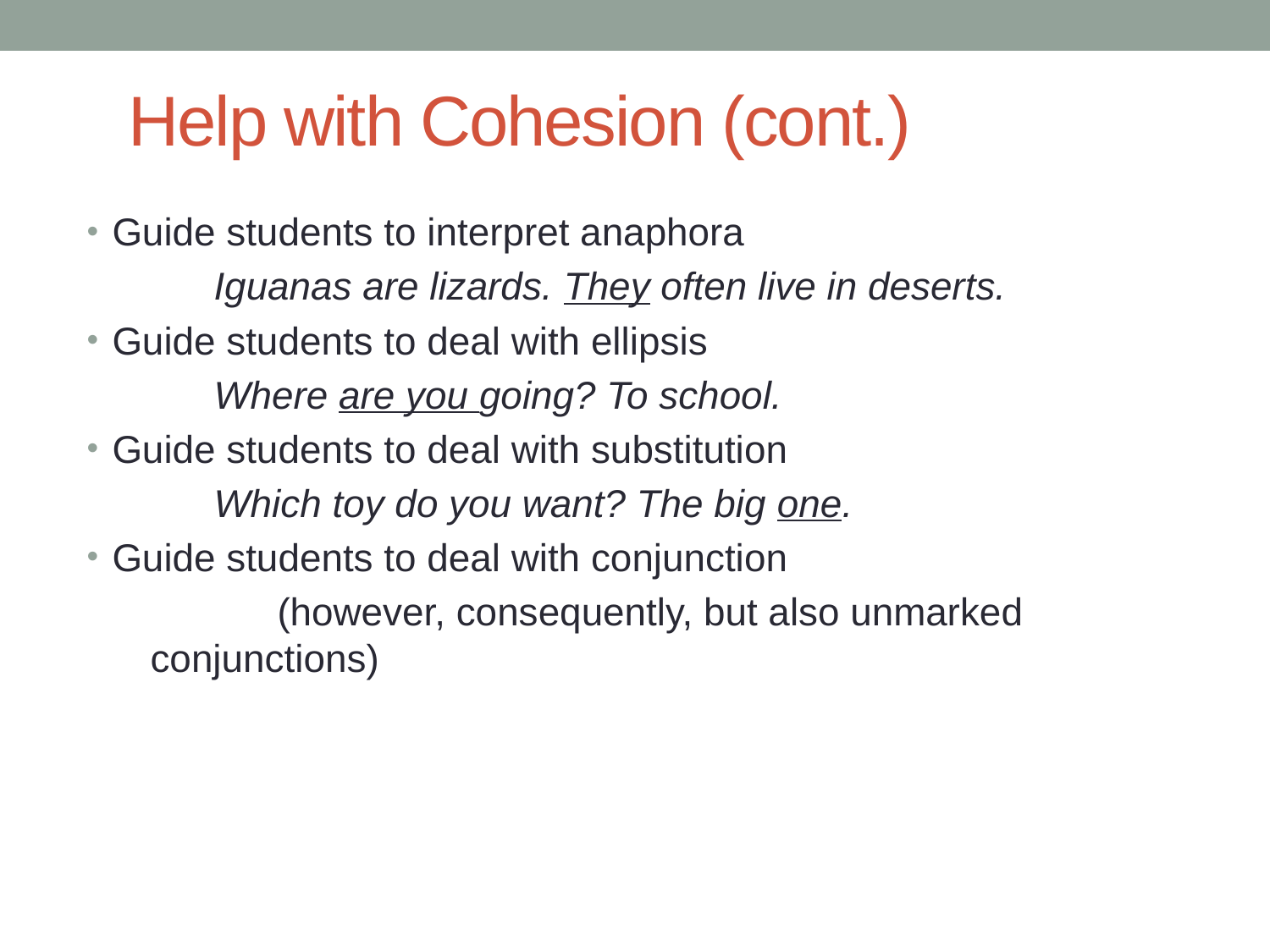

# Help with Cohesion (cont.)
Guide students to interpret anaphora
	Iguanas are lizards. They often live in deserts.
Guide students to deal with ellipsis
	Where are you going? To school.
Guide students to deal with substitution
	Which toy do you want? The big one.
Guide students to deal with conjunction
	(however, consequently, but also unmarked 	conjunctions)